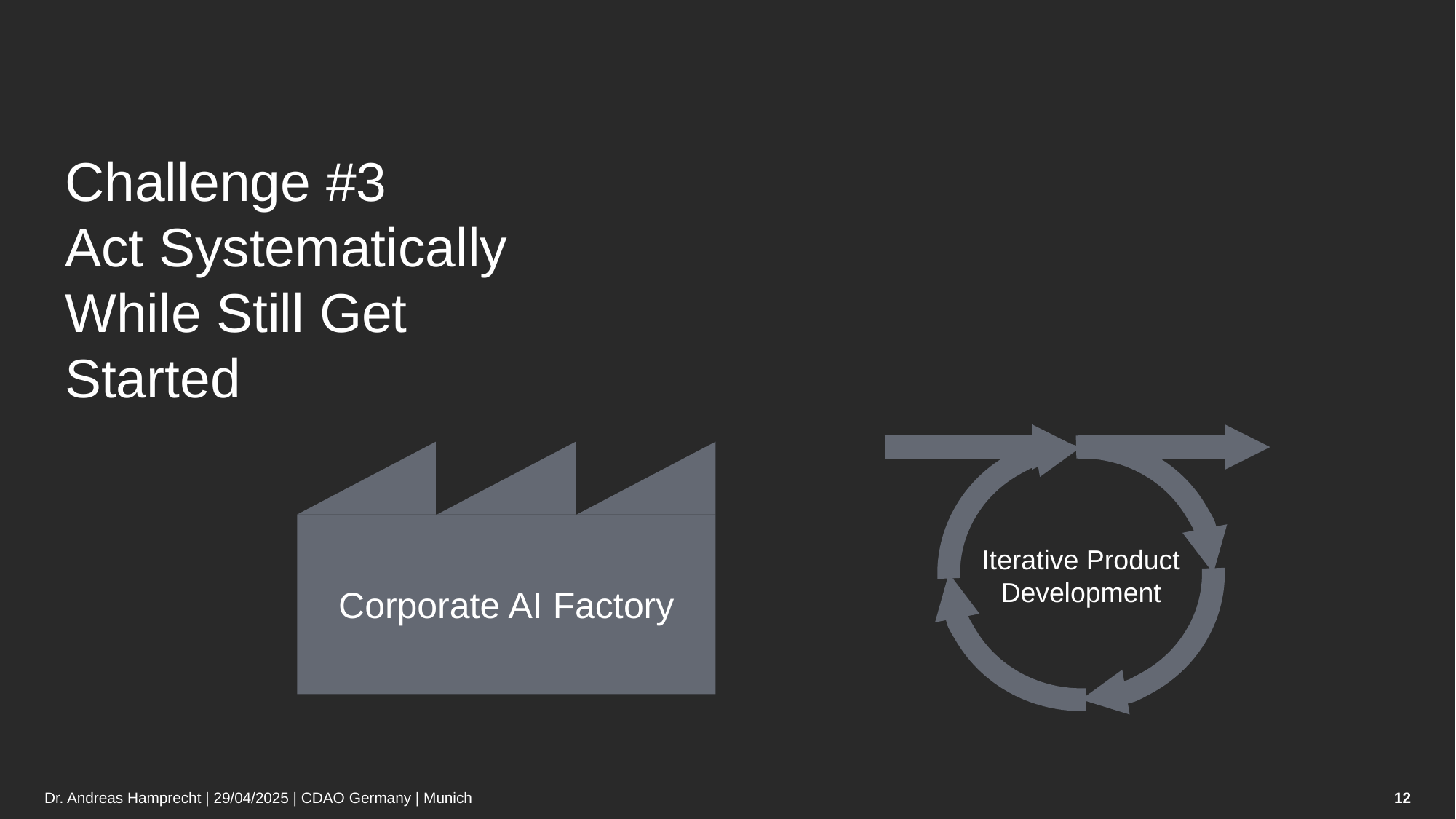

# Challenge #3 Act Systematically While Still Get Started

Corporate AI Factory
Iterative Product Development

Dr. Andreas Hamprecht | 29/04/2025 | CDAO Germany | Munich
12